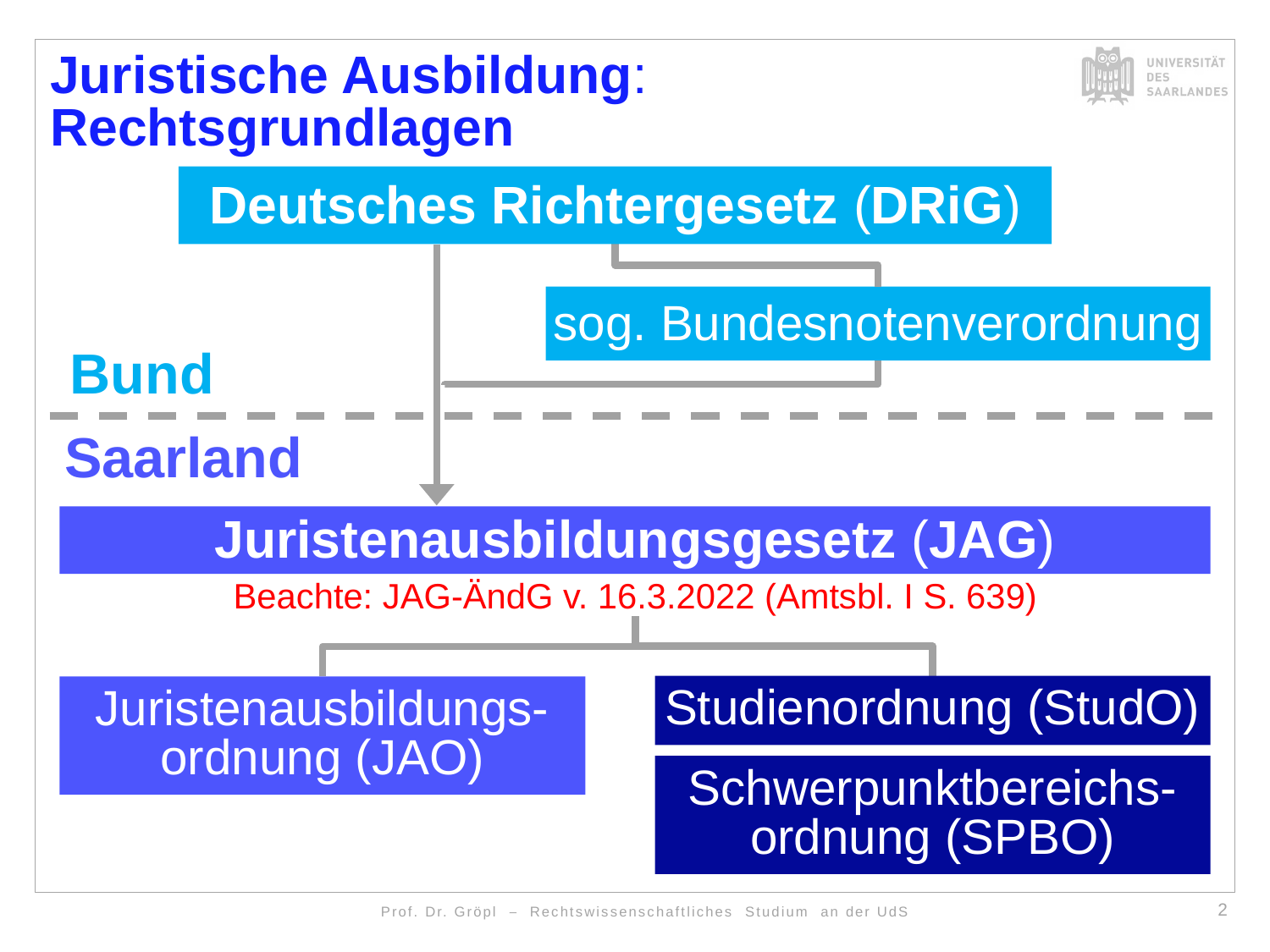

Juristische Ausbildung: Rechtsgrundlagen
Deutsches Richtergesetz (DRiG)
sog. Bundesnotenverordnung
Bund
Saarland
Juristenausbildungsgesetz (JAG)
Beachte: JAG-ÄndG v. 16.3.2022 (Amtsbl. I S. 639)
Juristenausbildungs-ordnung (JAO)
Studienordnung (StudO)
Schwerpunktbereichs-ordnung (SPBO)